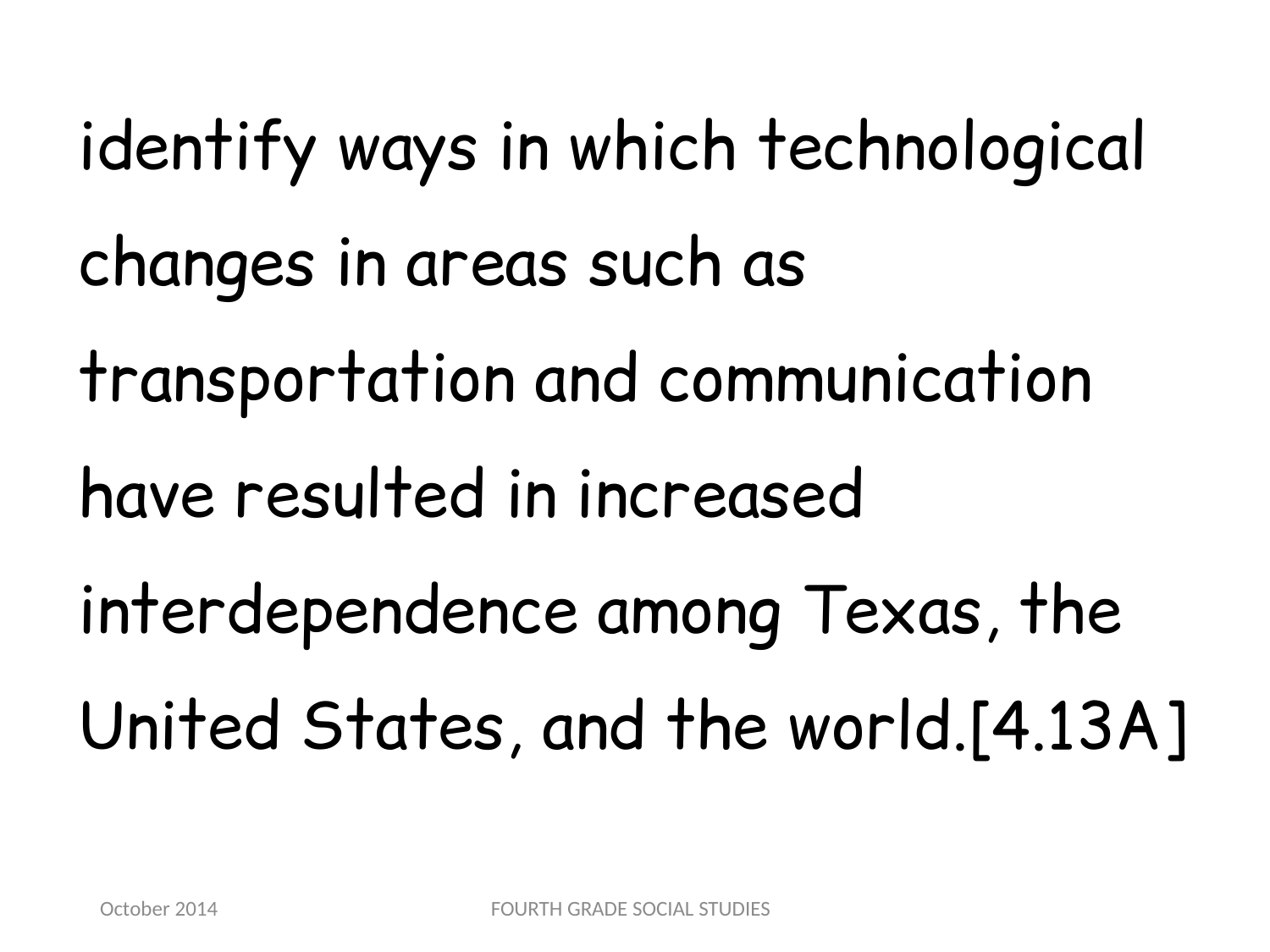

identify ways in which technological changes in areas such as transportation and communication have resulted in increased interdependence among Texas, the United States, and the world.[4.13A]
October 2014
FOURTH GRADE SOCIAL STUDIES